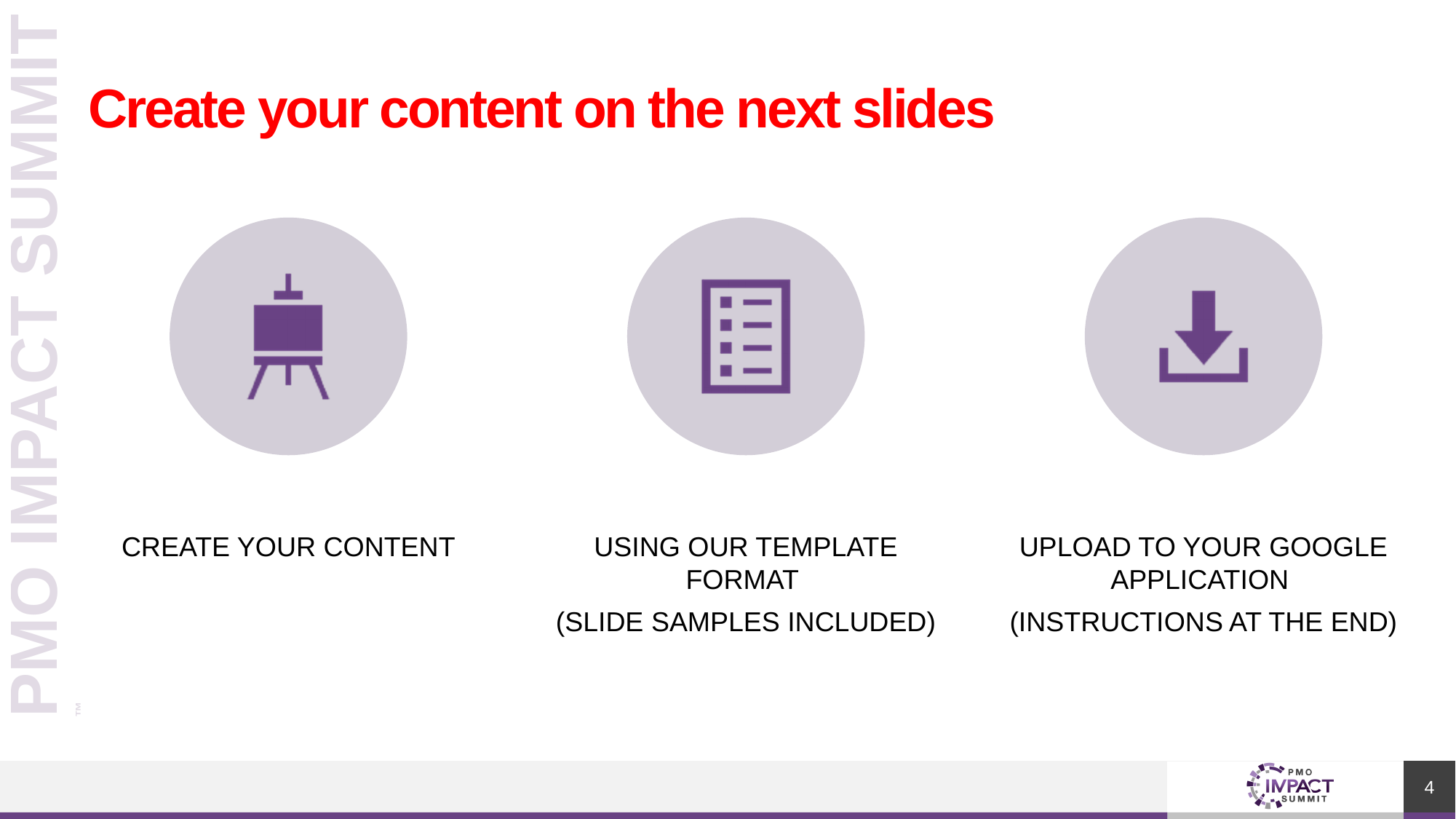

Create your content on the next slides
Create your content
Using our template format
(slide samples included)
Upload to your google application
(instructions at the end)
4